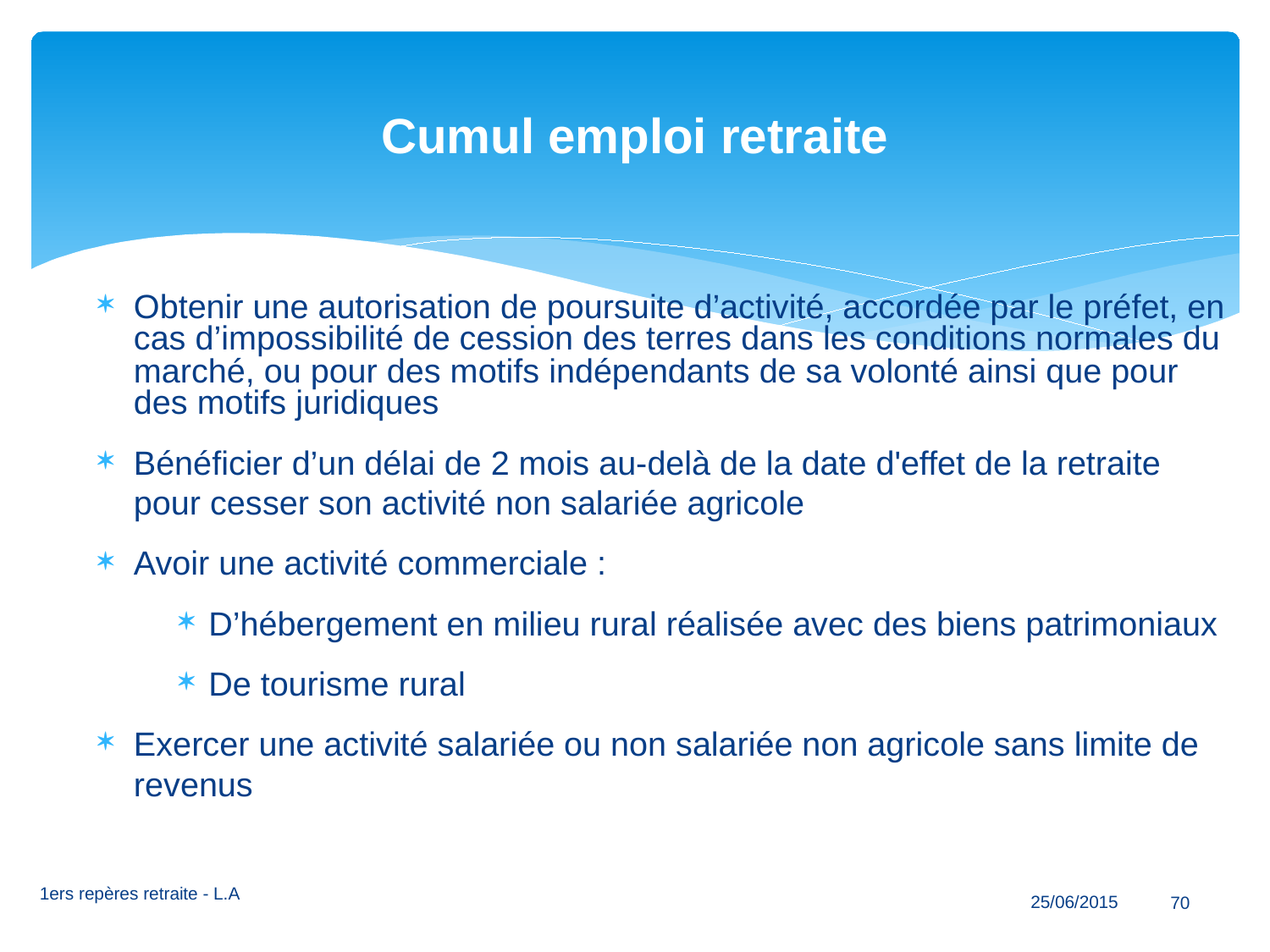

# Cumul emploi retraite
Obtenir une autorisation de poursuite d’activité, accordée par le préfet, en cas d’impossibilité de cession des terres dans les conditions normales du marché, ou pour des motifs indépendants de sa volonté ainsi que pour des motifs juridiques
Bénéficier d’un délai de 2 mois au-delà de la date d'effet de la retraite pour cesser son activité non salariée agricole
Avoir une activité commerciale :
D’hébergement en milieu rural réalisée avec des biens patrimoniaux
De tourisme rural
Exercer une activité salariée ou non salariée non agricole sans limite de revenus

   70
1ers repères retraite - L.A
25/06/2015